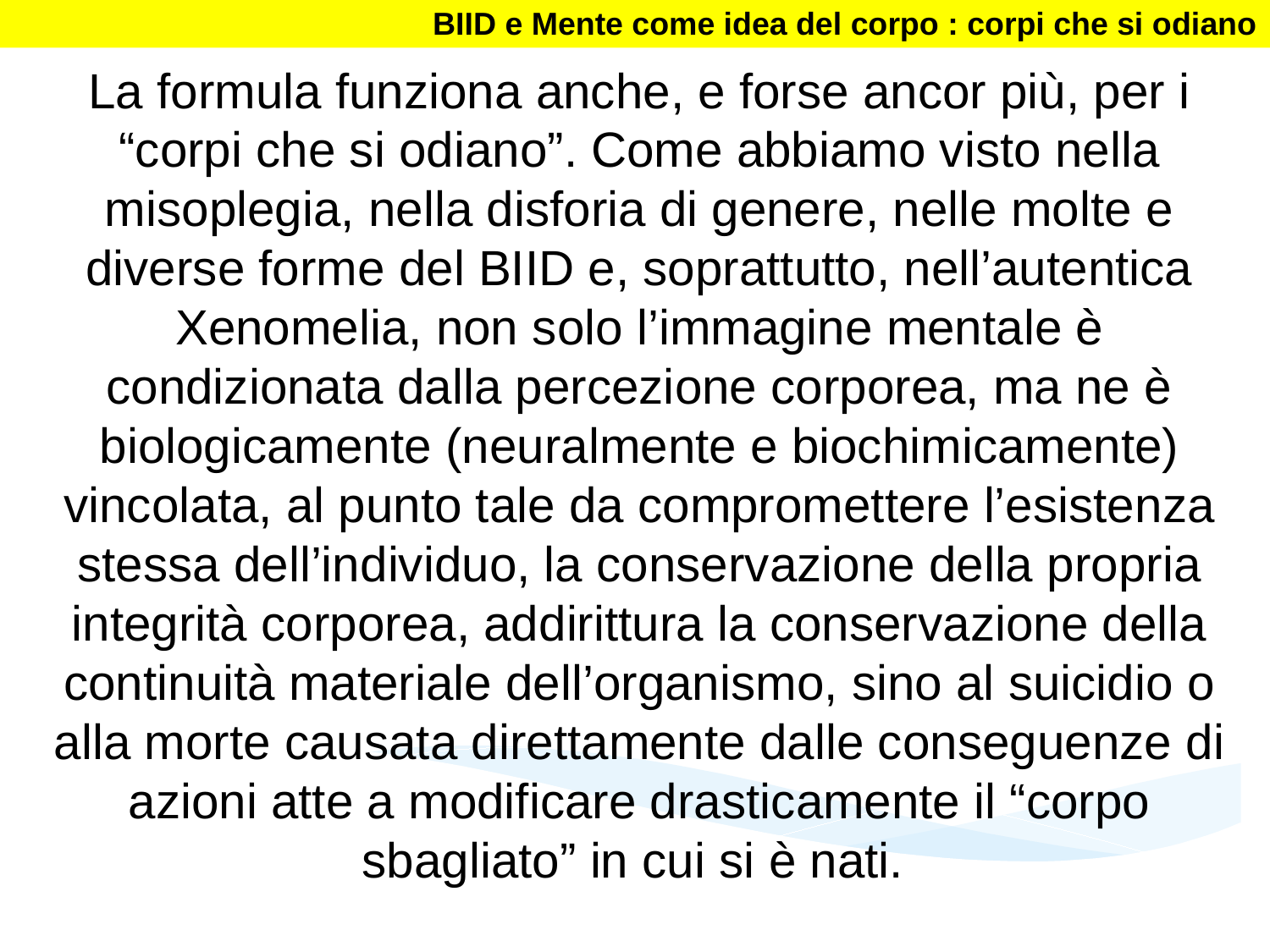

BIID e Mente come idea del corpo : corpi che si odiano
La formula funziona anche, e forse ancor più, per i “corpi che si odiano”. Come abbiamo visto nella misoplegia, nella disforia di genere, nelle molte e diverse forme del BIID e, soprattutto, nell’autentica Xenomelia, non solo l’immagine mentale è condizionata dalla percezione corporea, ma ne è biologicamente (neuralmente e biochimicamente) vincolata, al punto tale da compromettere l’esistenza stessa dell’individuo, la conservazione della propria integrità corporea, addirittura la conservazione della continuità materiale dell’organismo, sino al suicidio o alla morte causata direttamente dalle conseguenze di azioni atte a modificare drasticamente il “corpo sbagliato” in cui si è nati.